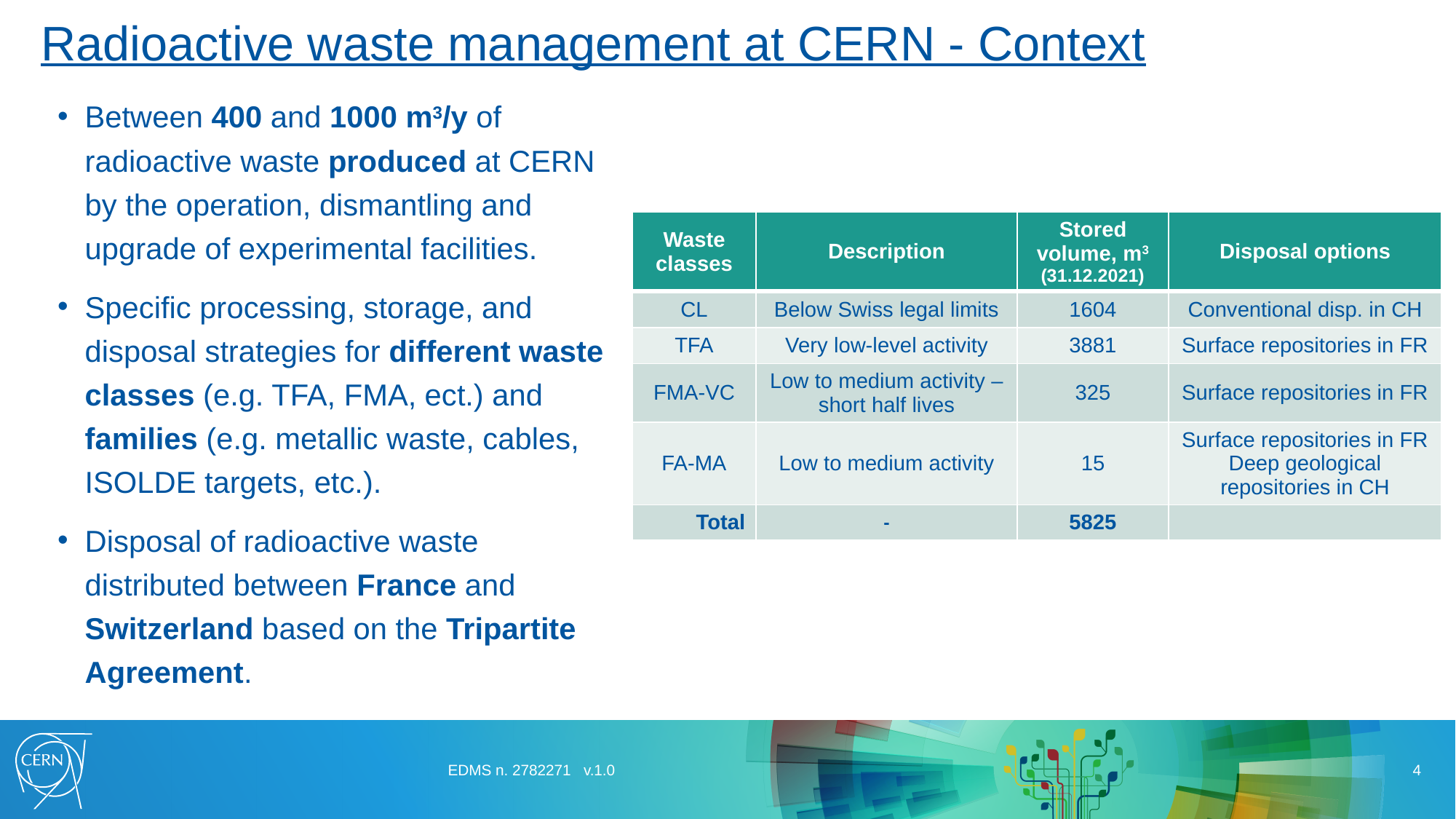

# Radioactive waste management at CERN - Context
Between 400 and 1000 m3/y of radioactive waste produced at CERN by the operation, dismantling and upgrade of experimental facilities.
Specific processing, storage, and disposal strategies for different waste classes (e.g. TFA, FMA, ect.) and families (e.g. metallic waste, cables, ISOLDE targets, etc.).
Disposal of radioactive waste distributed between France and Switzerland based on the Tripartite Agreement.
| Waste classes | Description | Stored volume, m3 (31.12.2021) | Disposal options |
| --- | --- | --- | --- |
| CL | Below Swiss legal limits | 1604 | Conventional disp. in CH |
| TFA | Very low-level activity | 3881 | Surface repositories in FR |
| FMA-VC | Low to medium activity – short half lives | 325 | Surface repositories in FR |
| FA-MA | Low to medium activity | 15 | Surface repositories in FR Deep geological repositories in CH |
| Total | - | 5825 |  |
EDMS n. 2782271   v.1.0
4